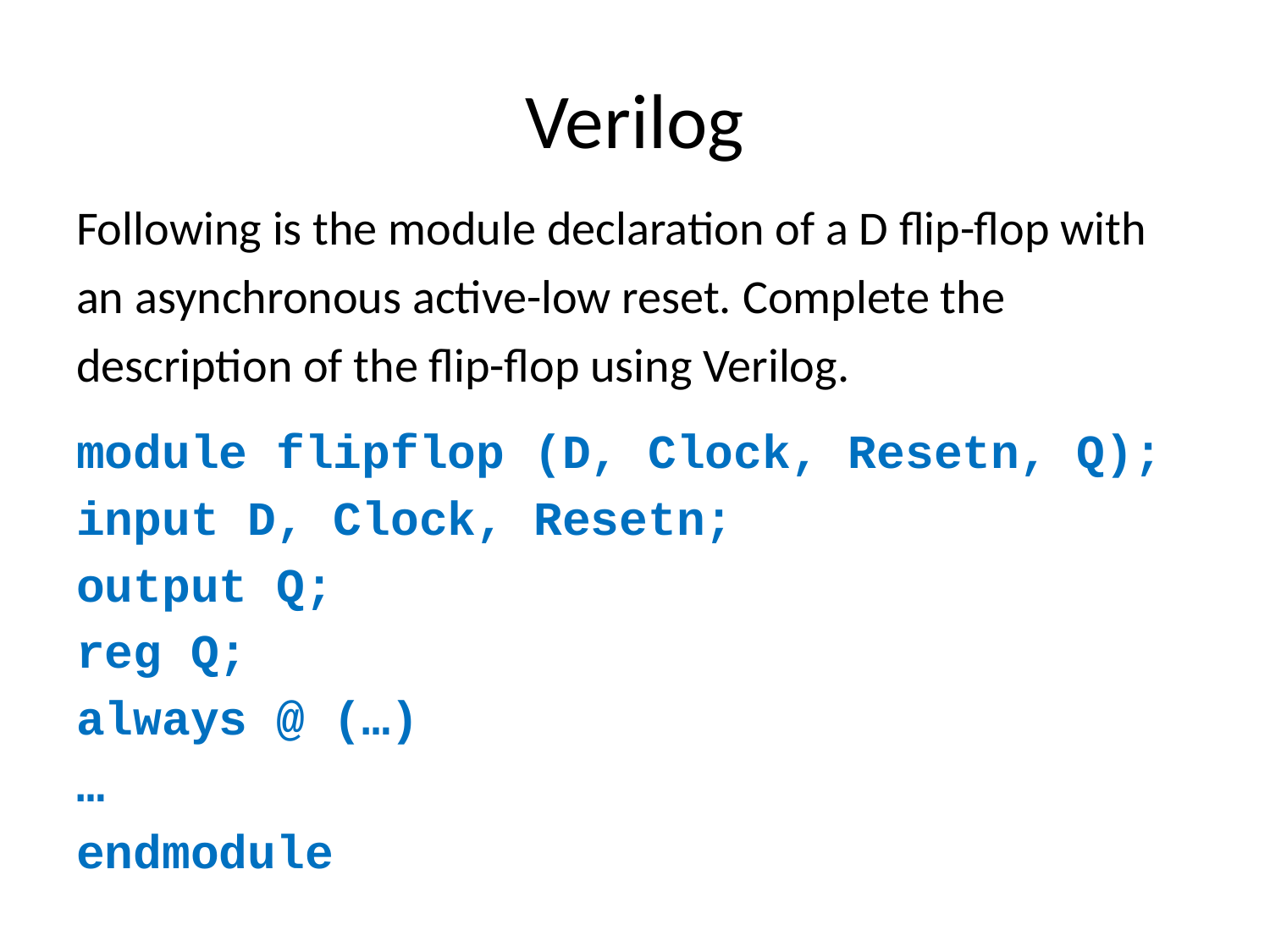

# Verilog
Following is the module declaration of a D flip-flop with an asynchronous active-low reset. Complete the description of the flip-flop using Verilog.

module flipflop (D, Clock, Resetn, Q);
input D, Clock, Resetn;
output Q;
reg Q;
always @ (…)
…
endmodule